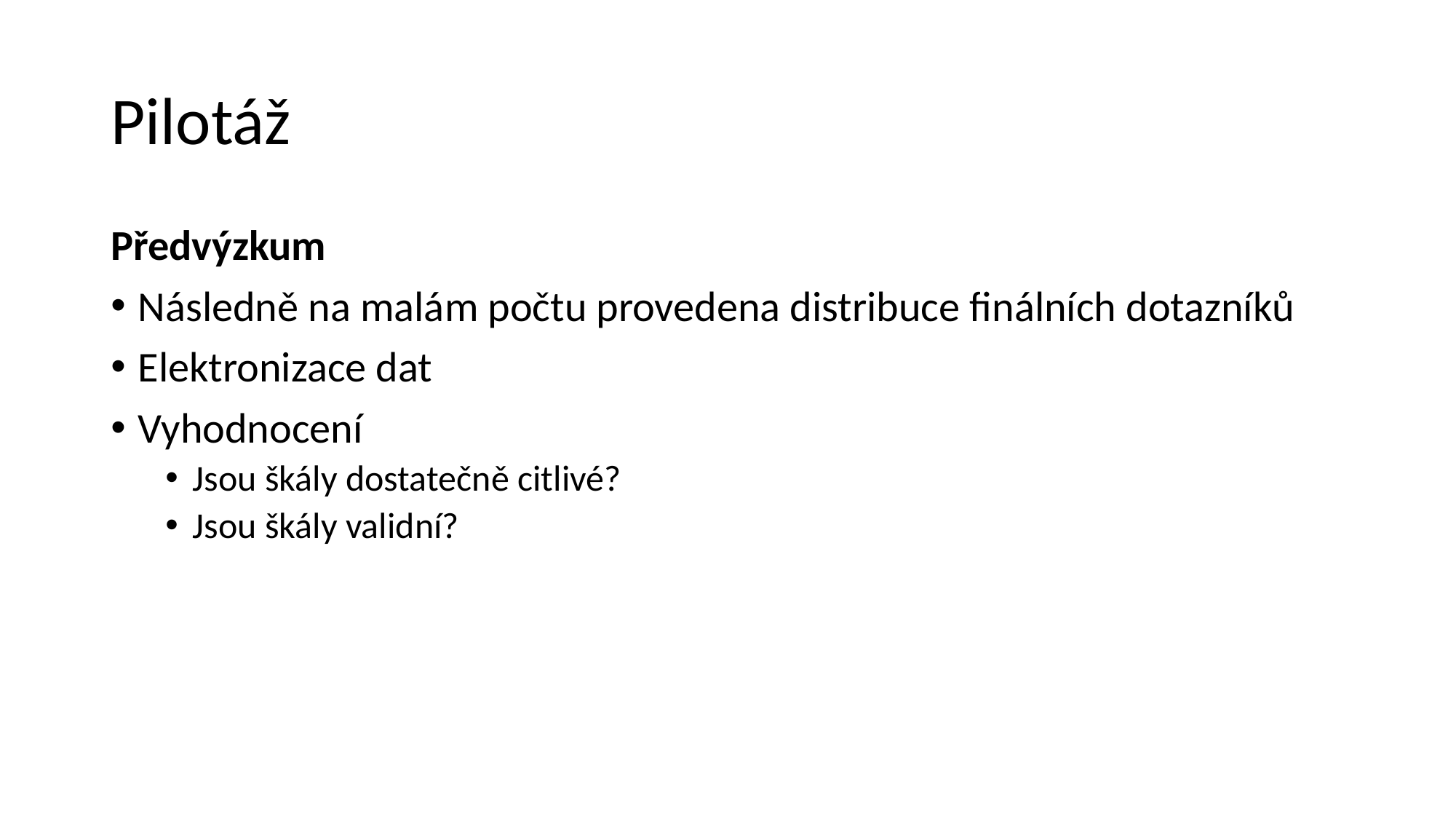

# Pilotáž
Předvýzkum
Následně na malám počtu provedena distribuce finálních dotazníků
Elektronizace dat
Vyhodnocení
Jsou škály dostatečně citlivé?
Jsou škály validní?